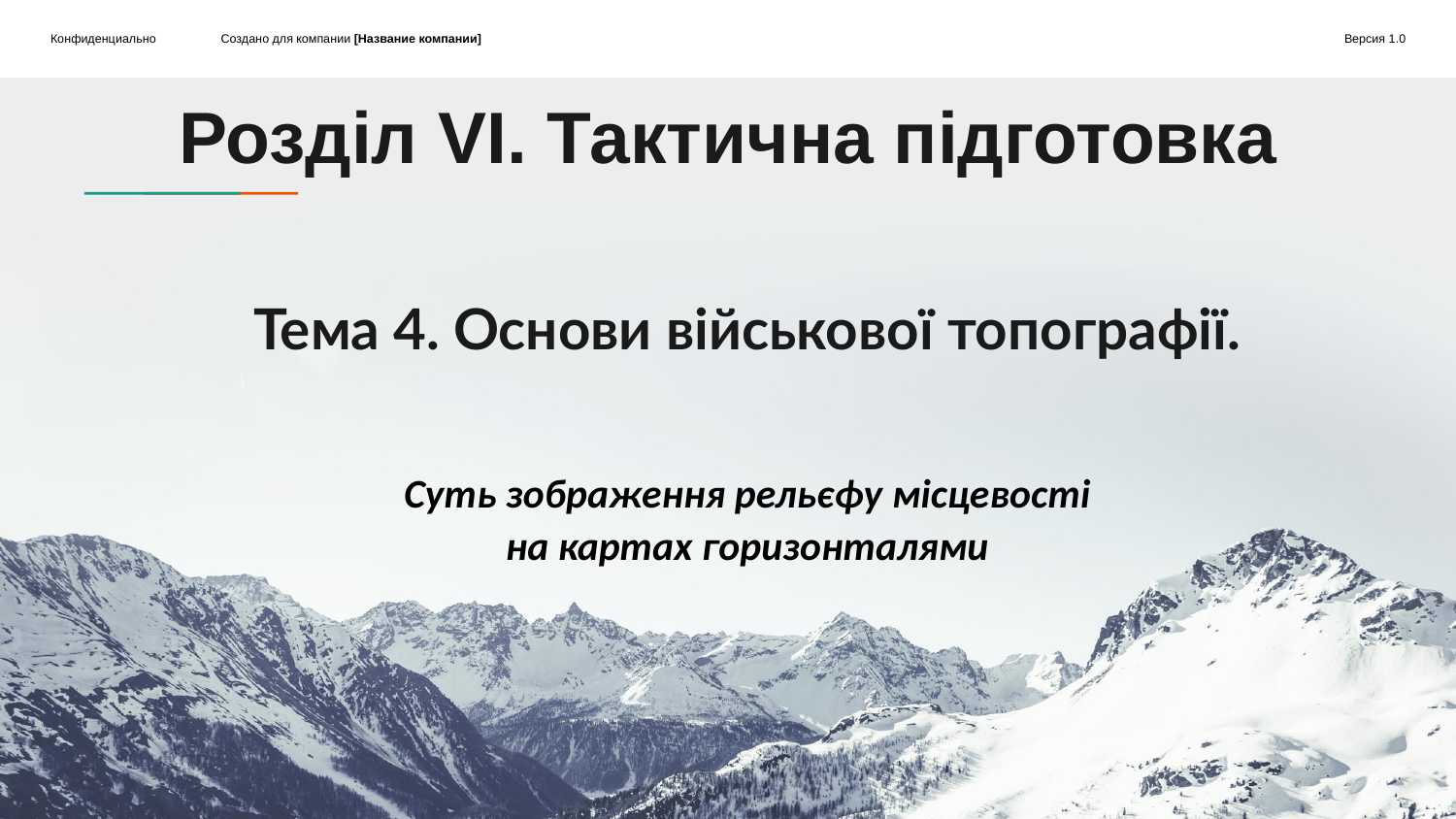

# Розділ VІ. Тактична підготовка
Тема 4. Основи військової топографії.
Суть зображення рельєфу місцевості на картах горизонталями